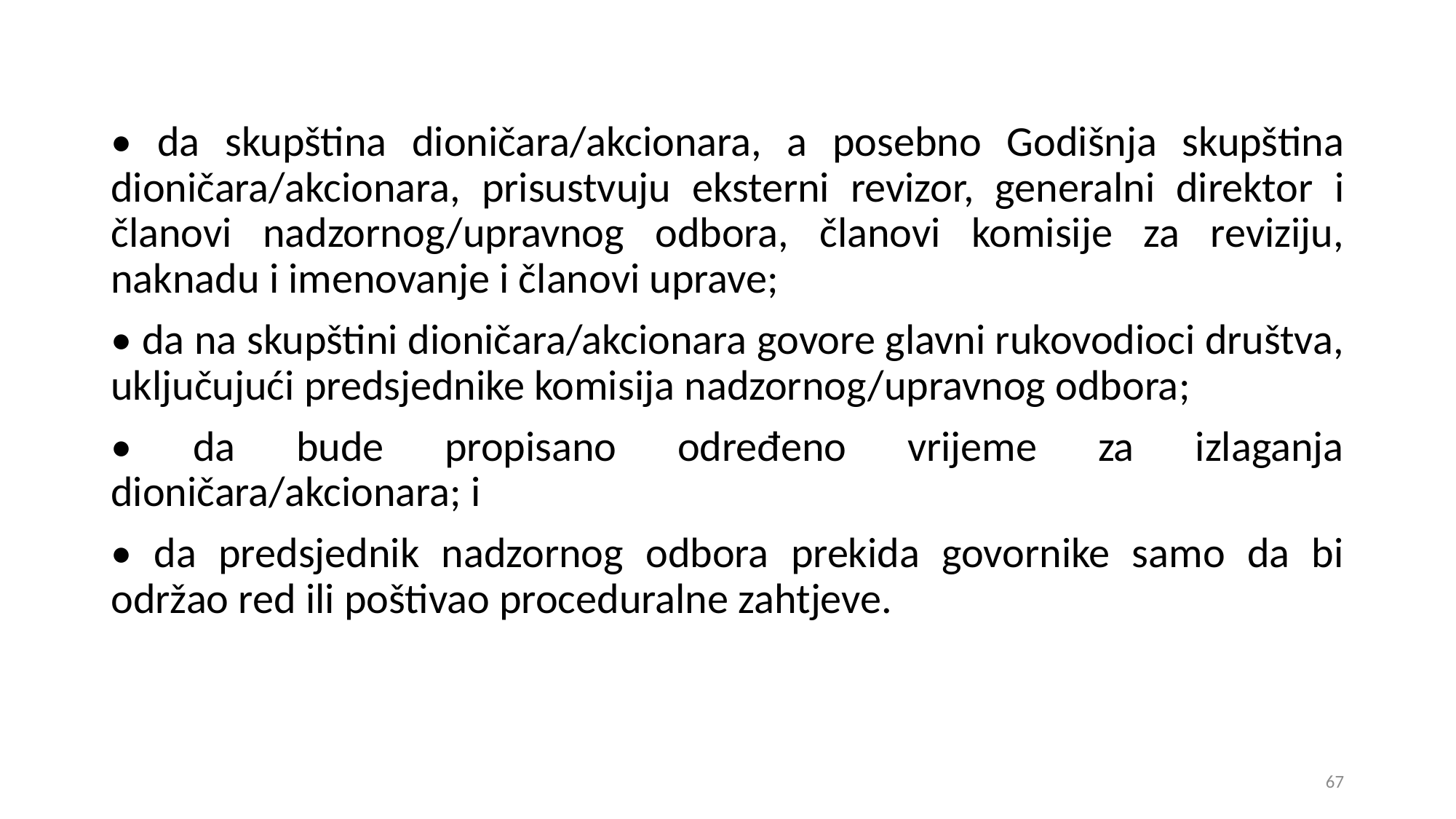

• da skupština dioničara/akcionara, a posebno Godišnja skupština dioničara/akcionara, prisustvuju eksterni revizor, generalni direktor i članovi nadzornog/upravnog odbora, članovi komisije za reviziju, naknadu i imenovanje i članovi uprave;
• da na skupštini dioničara/akcionara govore glavni rukovodioci društva, uključujući predsjednike komisija nadzornog/upravnog odbora;
• da bude propisano određeno vrijeme za izlaganja dioničara/akcionara; i
• da predsjednik nadzornog odbora prekida govornike samo da bi održao red ili poštivao proceduralne zahtjeve.
67